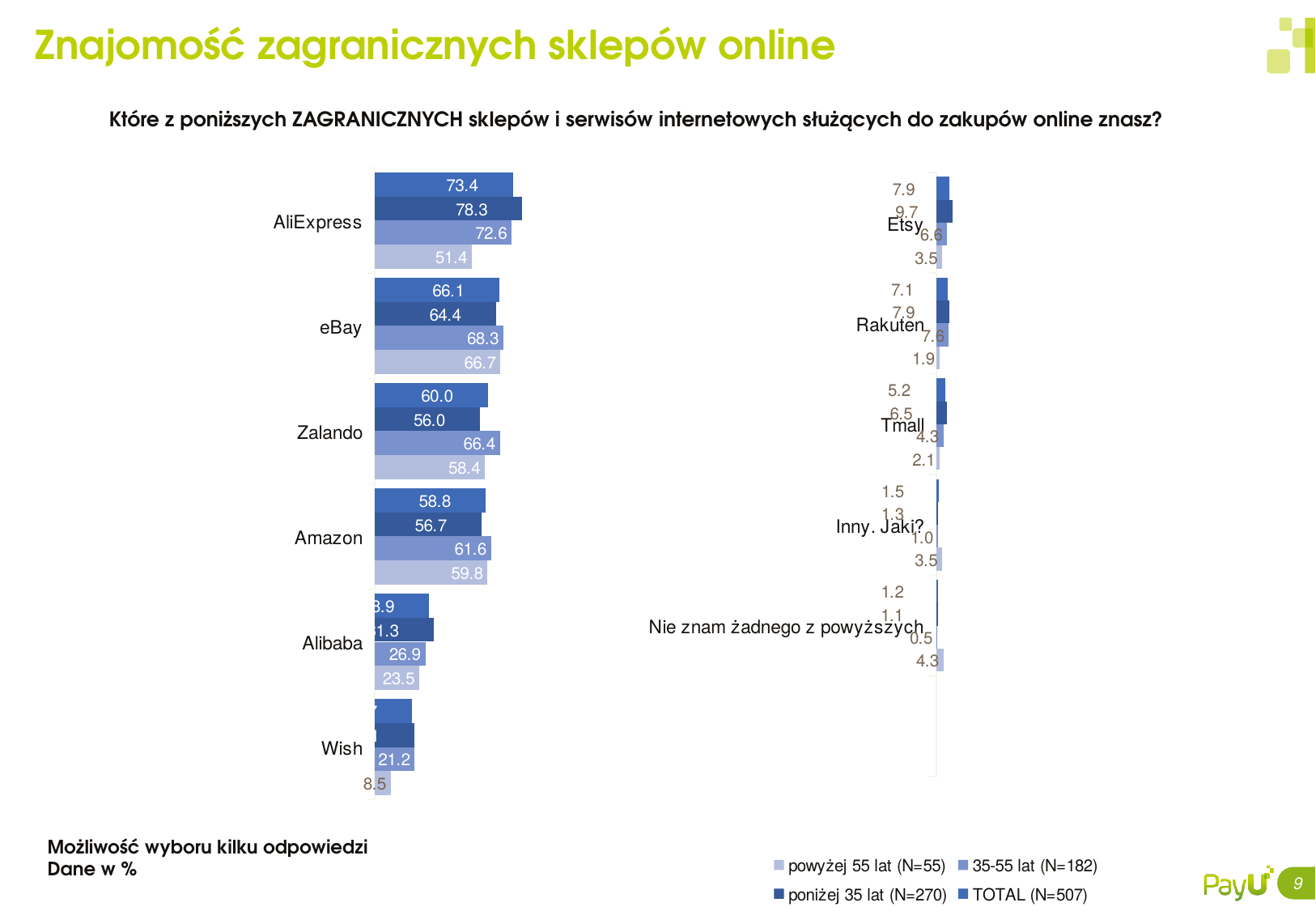

# Znajomość zagranicznych sklepów online
Które z poniższych ZAGRANICZNYCH sklepów i serwisów internetowych służących do zakupów online znasz?

### Chart

| Category | TOTAL (N=507) | poniżej 35 lat (N=270) | 35-55 lat (N=182) | powyżej 55 lat (N=55) |
|---|---|---|---|---|
| AliExpress | 73.35378 | 78.32016 | 72.6353 | 51.44812 |
| eBay | 66.0608 | 64.44405 | 68.26528 | 66.69975 |
| Zalando | 59.98547 | 55.98734 | 66.40063 | 58.39078 |
| Amazon | 58.81902 | 56.73062 | 61.61151 | 59.82587 |
| Alibaba | 28.86698 | 31.26352 | 26.94153 | 23.49762 |
| Wish | 19.72659 | 21.0646 | 21.16067 | 8.462526 |

### Chart

| Category | TOTAL (N=507) | poniżej 35 lat (N=270) | 35-55 lat (N=182) | powyżej 55 lat (N=55) |
|---|---|---|---|---|
| Etsy | 7.895206 | 9.65199 | 6.6199770000000004 | 3.51041 |
| Rakuten | 7.142156 | 7.900154 | 7.615153 | 1.87919 |
| Tmall | 5.226046 | 6.488489 | 4.299885 | 2.107264 |
| Inny. Jaki? | 1.452297 | 1.318443 | 1.030385 | 3.49651 |
| Nie znam żadnego z powyższych | 1.222651 | 1.070459 | 0.514021 | 4.301093 |
Możliwość wyboru kilku odpowiedzi
Dane w %